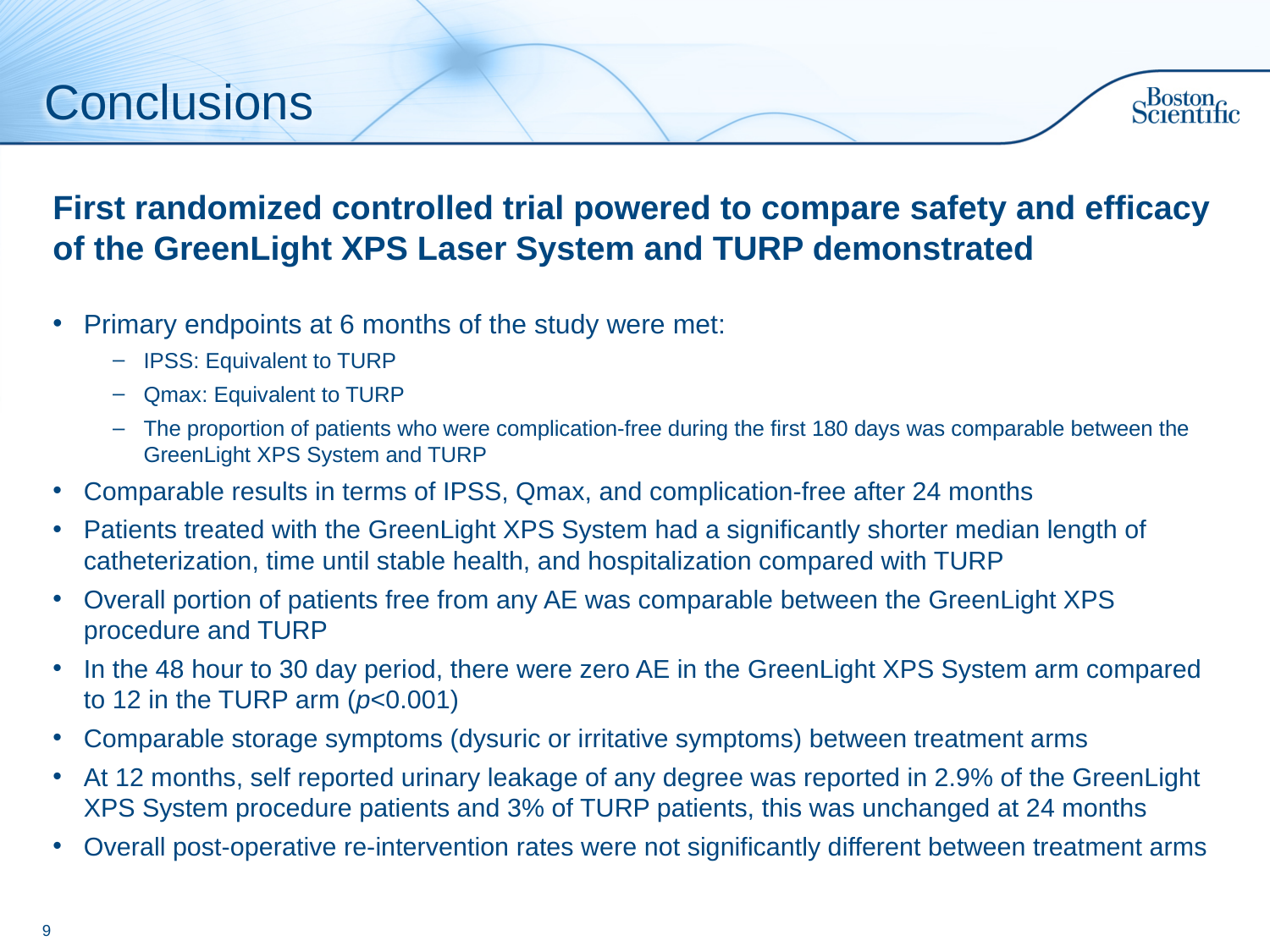

# Conclusions
First randomized controlled trial powered to compare safety and efficacy of the GreenLight XPS Laser System and TURP demonstrated

Primary endpoints at 6 months of the study were met:
IPSS: Equivalent to TURP
Qmax: Equivalent to TURP
The proportion of patients who were complication-free during the first 180 days was comparable between the GreenLight XPS System and TURP
Comparable results in terms of IPSS, Qmax, and complication-free after 24 months
Patients treated with the GreenLight XPS System had a significantly shorter median length of catheterization, time until stable health, and hospitalization compared with TURP
Overall portion of patients free from any AE was comparable between the GreenLight XPS procedure and TURP
In the 48 hour to 30 day period, there were zero AE in the GreenLight XPS System arm compared to 12 in the TURP arm (p<0.001)
Comparable storage symptoms (dysuric or irritative symptoms) between treatment arms
At 12 months, self reported urinary leakage of any degree was reported in 2.9% of the GreenLight XPS System procedure patients and 3% of TURP patients, this was unchanged at 24 months
Overall post-operative re-intervention rates were not significantly different between treatment arms